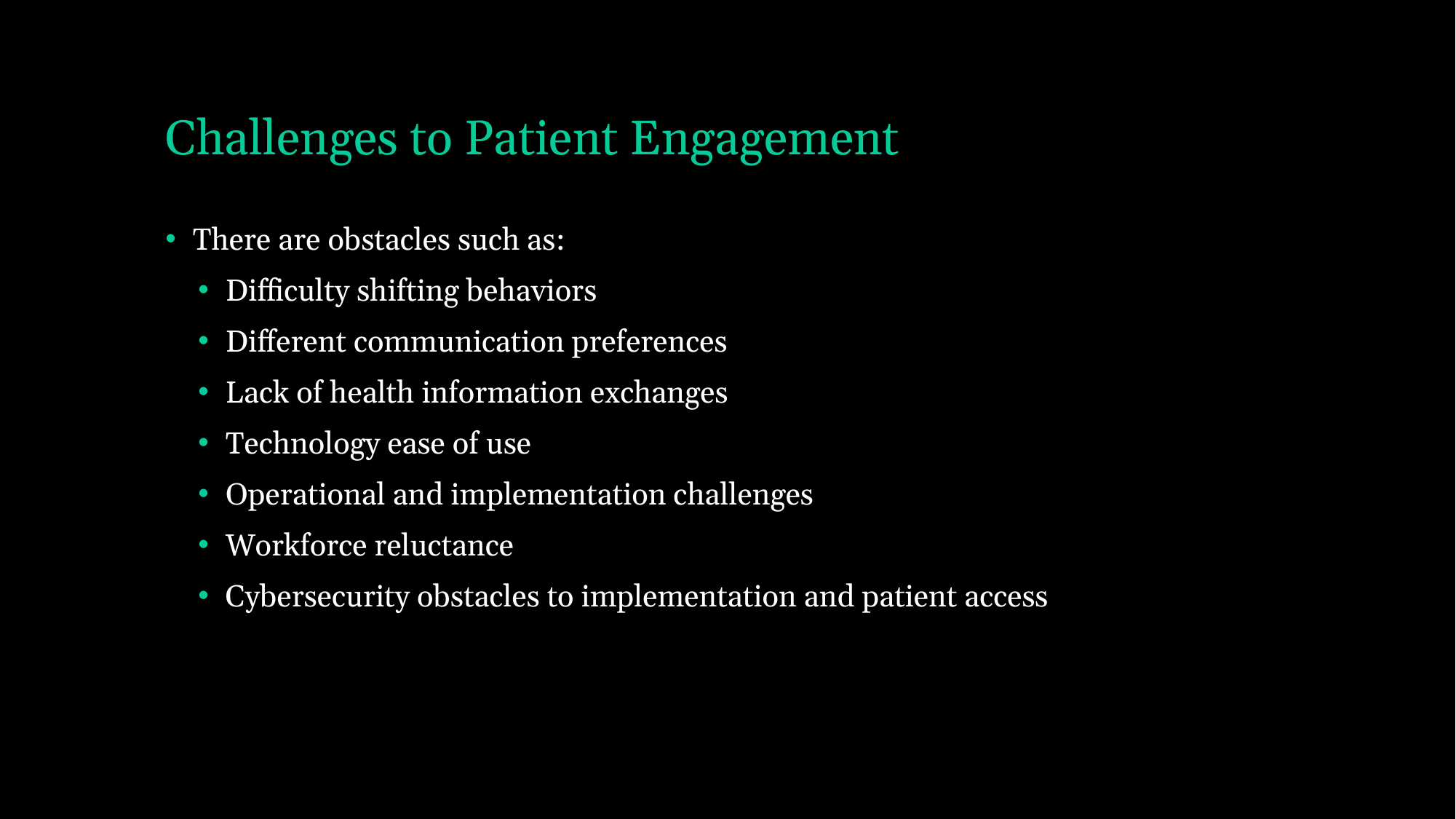

# Challenges to Patient Engagement
There are obstacles such as:
Difficulty shifting behaviors
Different communication preferences
Lack of health information exchanges
Technology ease of use
Operational and implementation challenges
Workforce reluctance
Cybersecurity obstacles to implementation and patient access